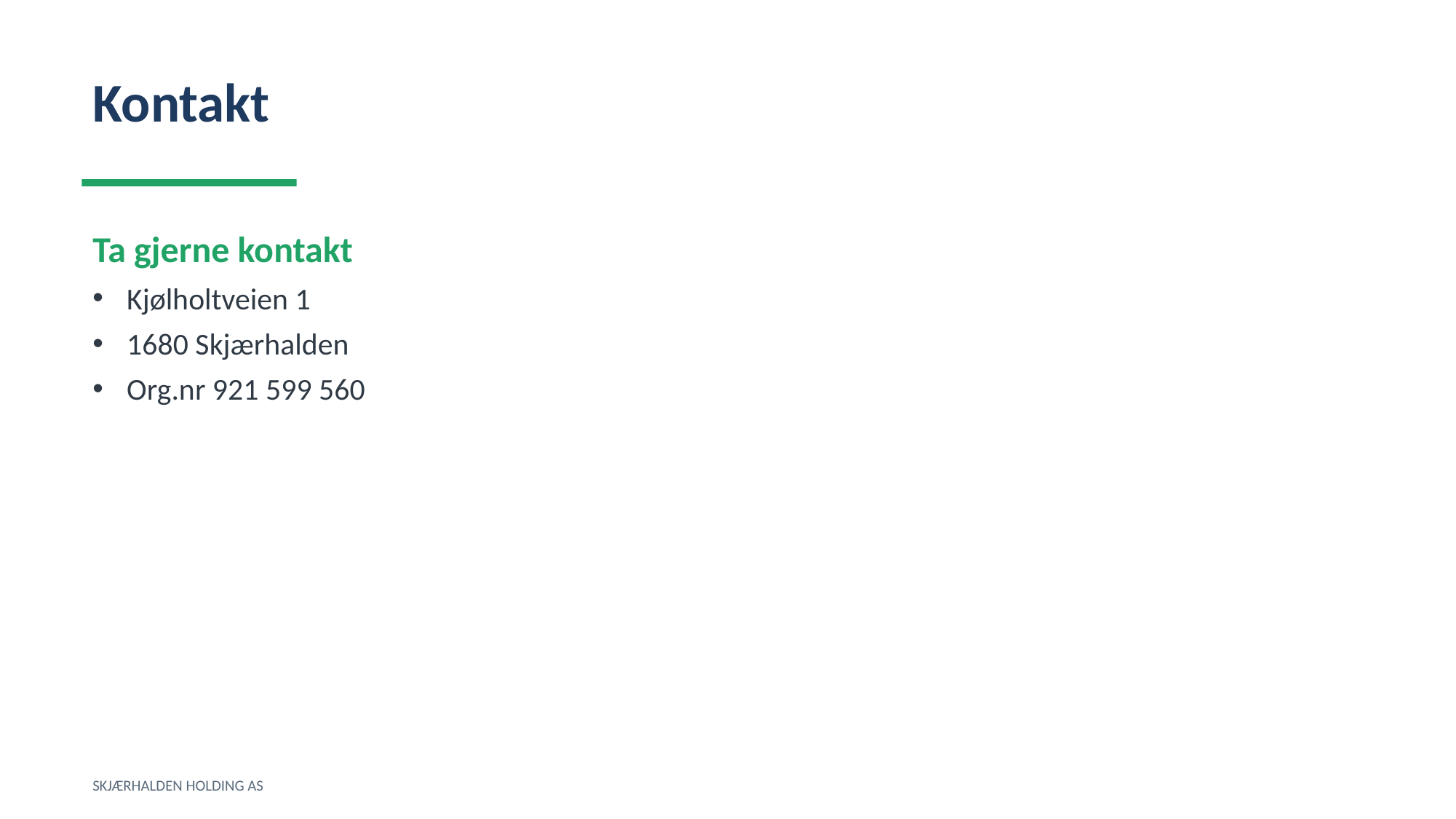

Kontakt

Ta gjerne kontakt
Kjølholtveien 1
1680 Skjærhalden
Org.nr 921 599 560
SKJÆRHALDEN HOLDING AS